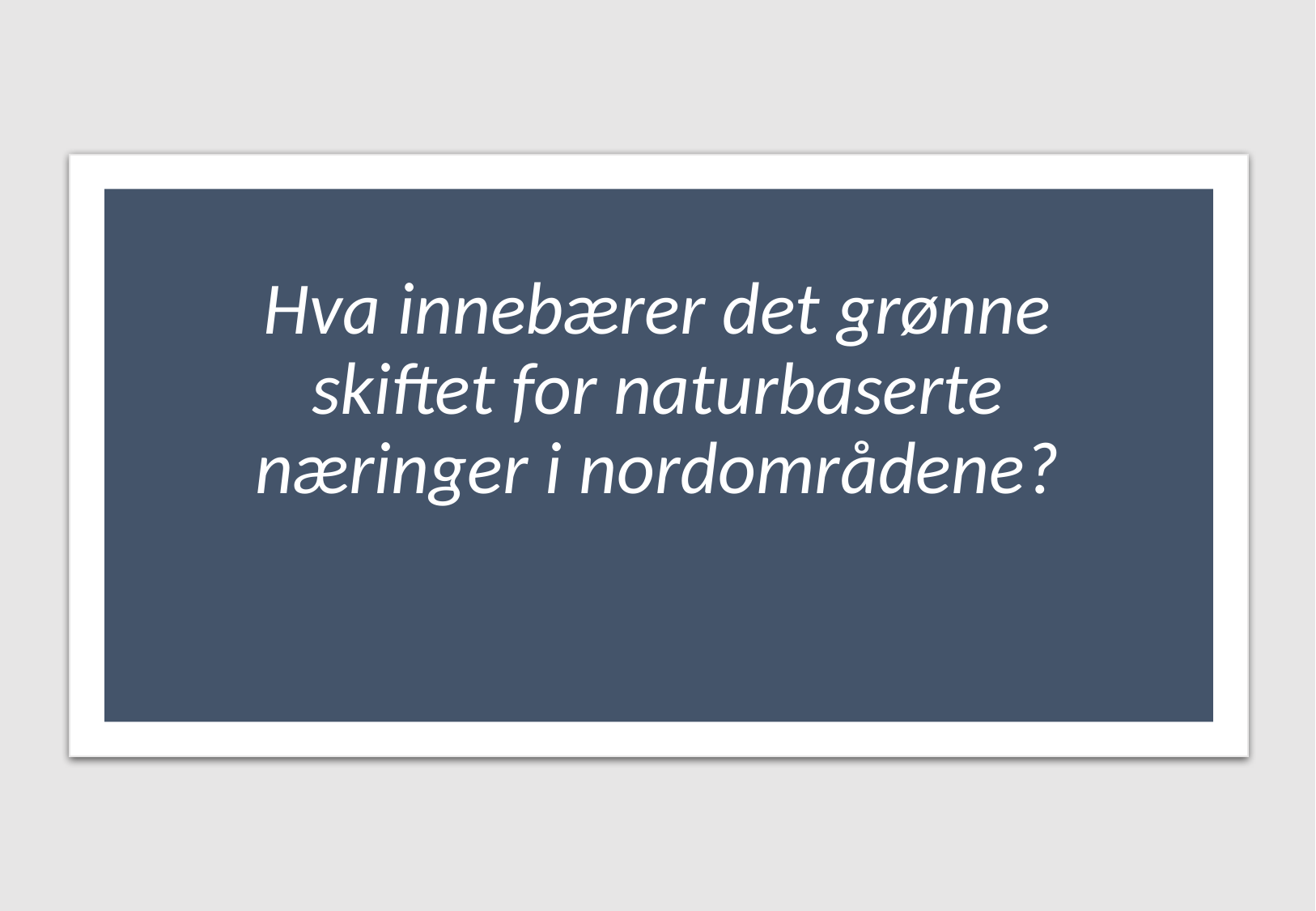

# Hva innebærer det grønne skiftet for naturbaserte næringer i nordområdene?